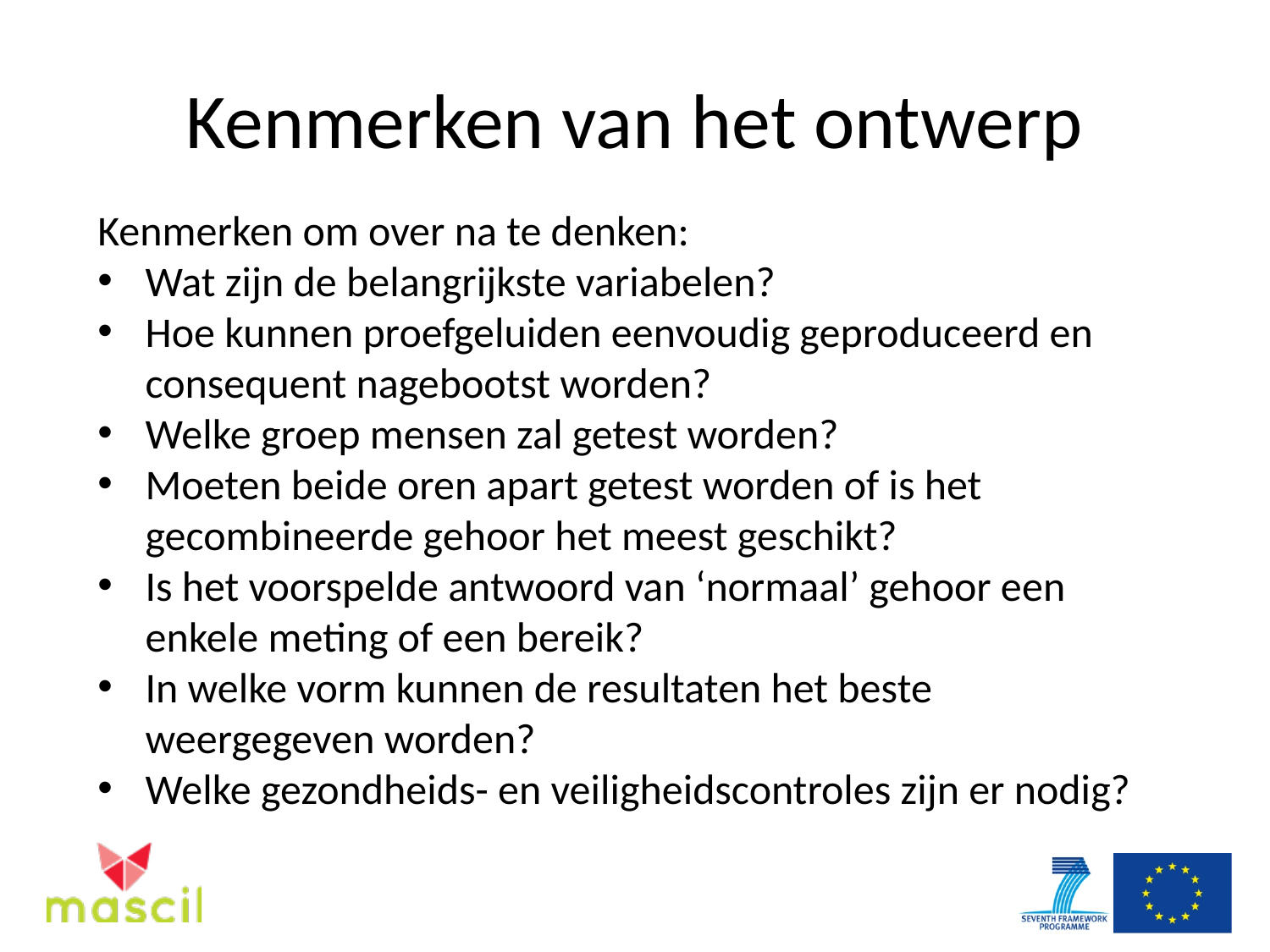

# Kenmerken van het ontwerp
Kenmerken om over na te denken:
Wat zijn de belangrijkste variabelen?
Hoe kunnen proefgeluiden eenvoudig geproduceerd en consequent nagebootst worden?
Welke groep mensen zal getest worden?
Moeten beide oren apart getest worden of is het gecombineerde gehoor het meest geschikt?
Is het voorspelde antwoord van ‘normaal’ gehoor een enkele meting of een bereik?
In welke vorm kunnen de resultaten het beste weergegeven worden?
Welke gezondheids- en veiligheidscontroles zijn er nodig?